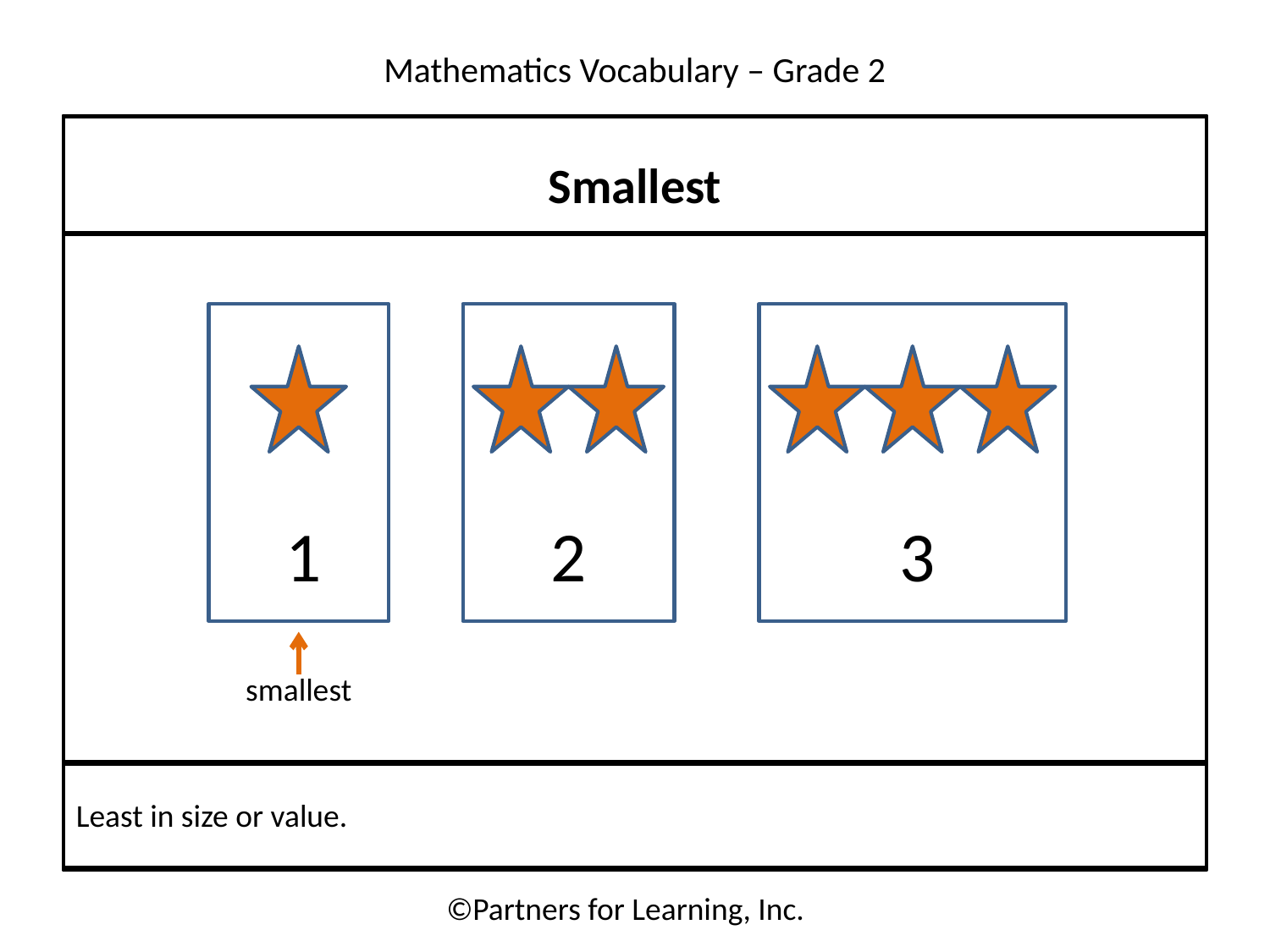

Smallest

1
2
3
smallest

Least in size or value.
©Partners for Learning, Inc.